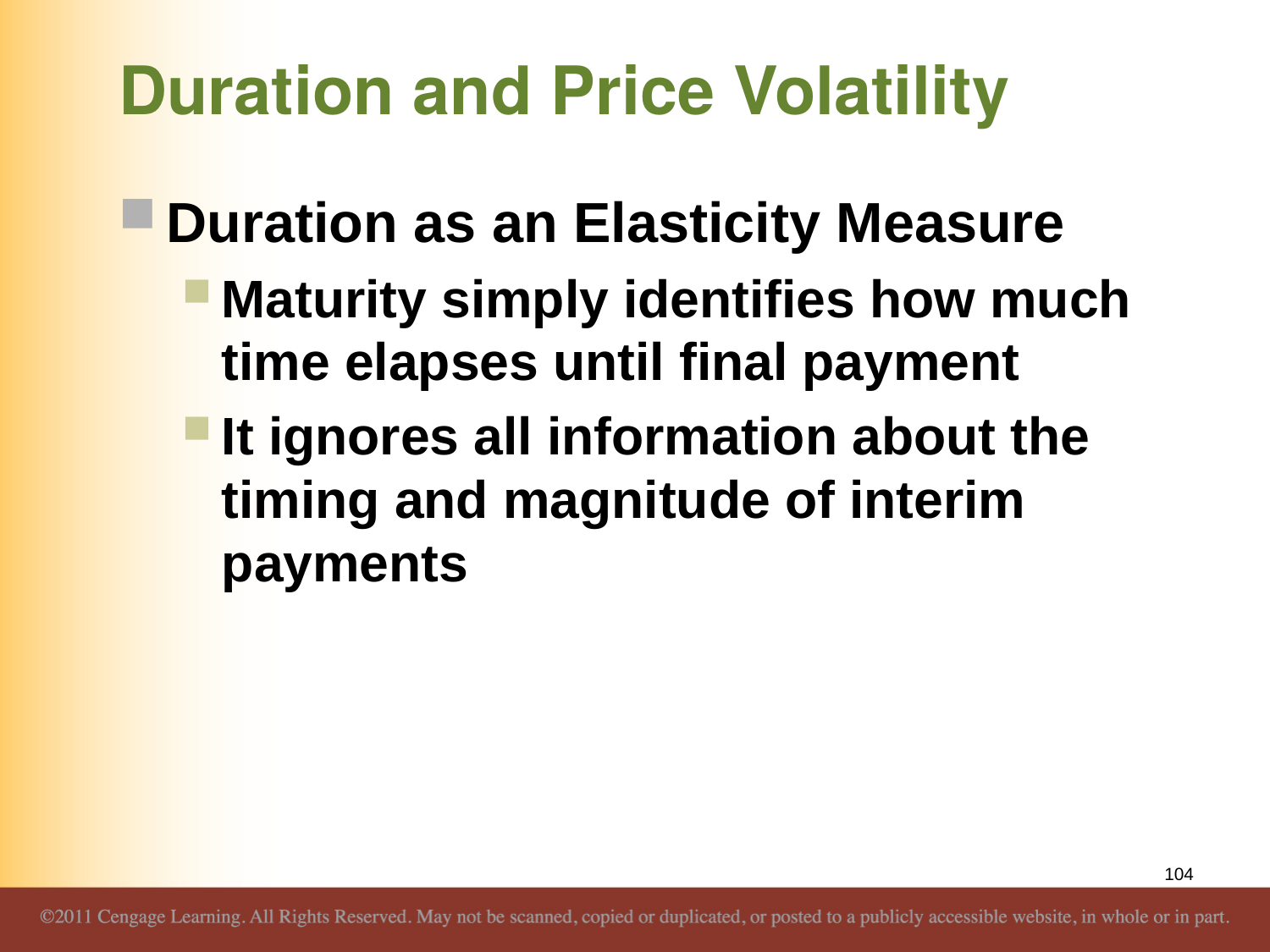

# Duration and Price Volatility
Duration as an Elasticity Measure
Maturity simply identifies how much time elapses until final payment
It ignores all information about the timing and magnitude of interim payments
104